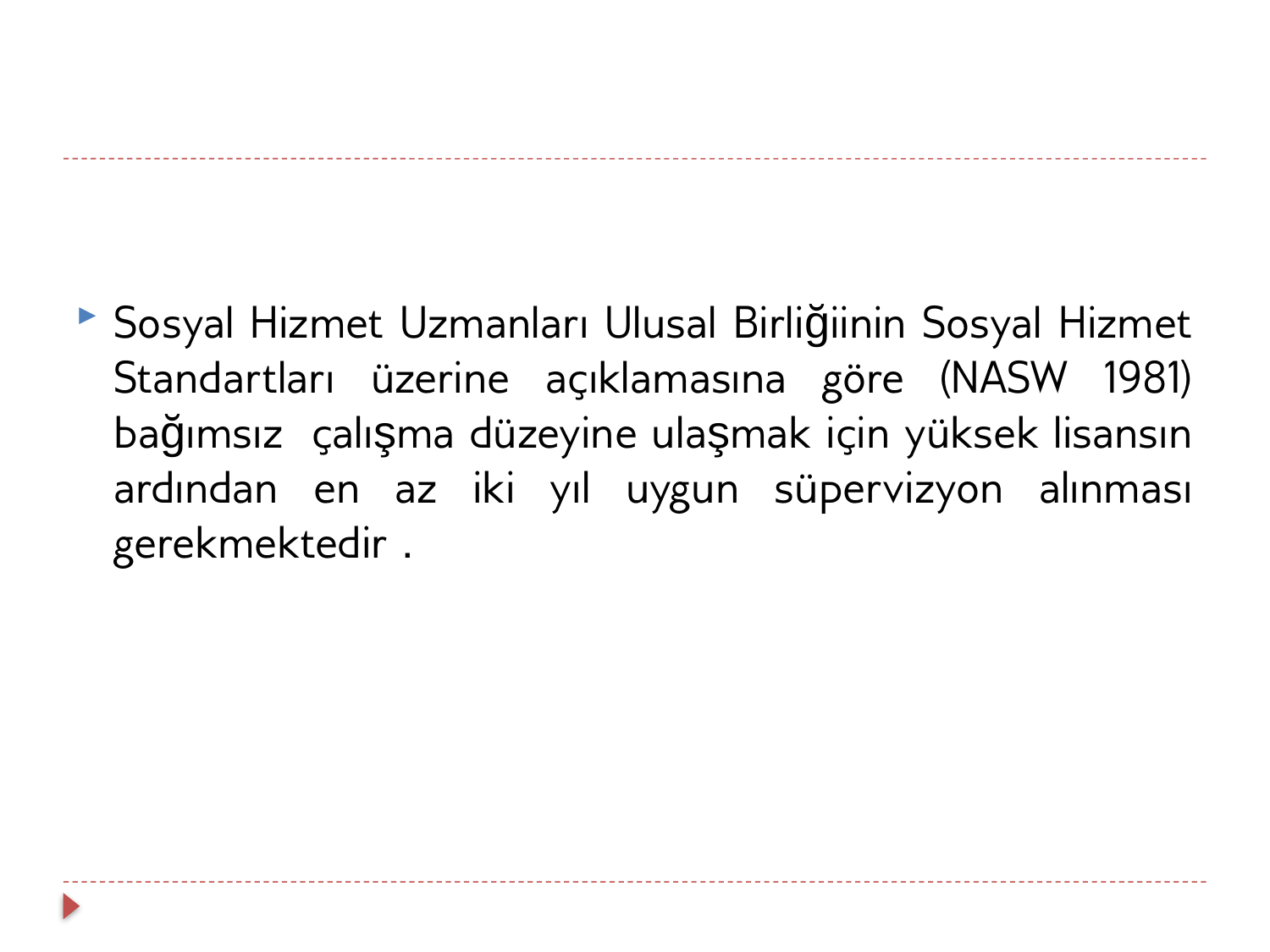

Sosyal Hizmet Uzmanları Ulusal Birliğiinin Sosyal Hizmet Standartları üzerine açıklamasına göre (NASW 1981) bağımsız  çalışma düzeyine ulaşmak için yüksek lisansın ardından en az iki yıl uygun süpervizyon alınması gerekmektedir .